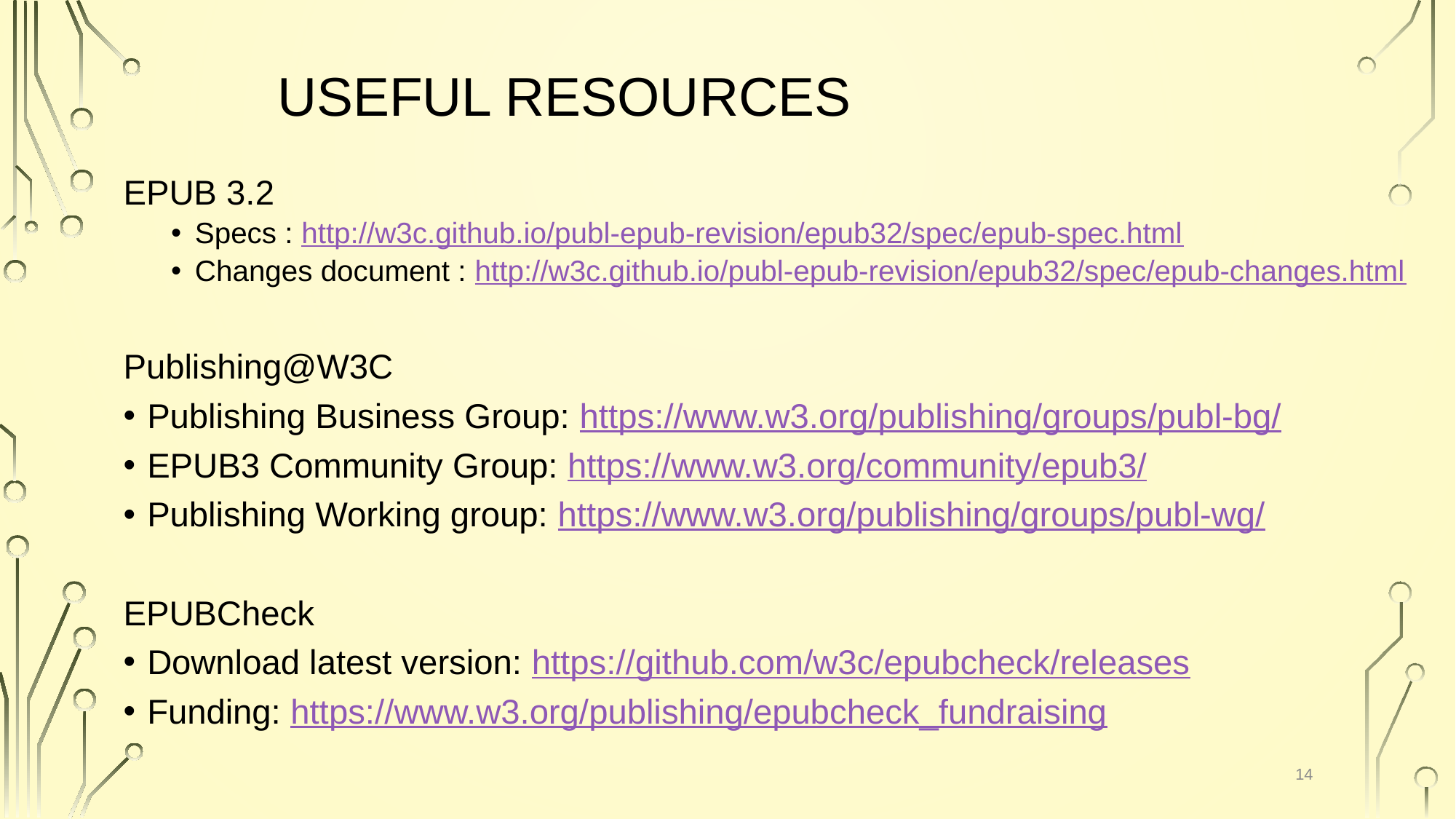

# Useful resources
EPUB 3.2
Specs : http://w3c.github.io/publ-epub-revision/epub32/spec/epub-spec.html
Changes document : http://w3c.github.io/publ-epub-revision/epub32/spec/epub-changes.html

Publishing@W3C
Publishing Business Group: https://www.w3.org/publishing/groups/publ-bg/
EPUB3 Community Group: https://www.w3.org/community/epub3/
Publishing Working group: https://www.w3.org/publishing/groups/publ-wg/

EPUBCheck
Download latest version: https://github.com/w3c/epubcheck/releases
Funding: https://www.w3.org/publishing/epubcheck_fundraising

14